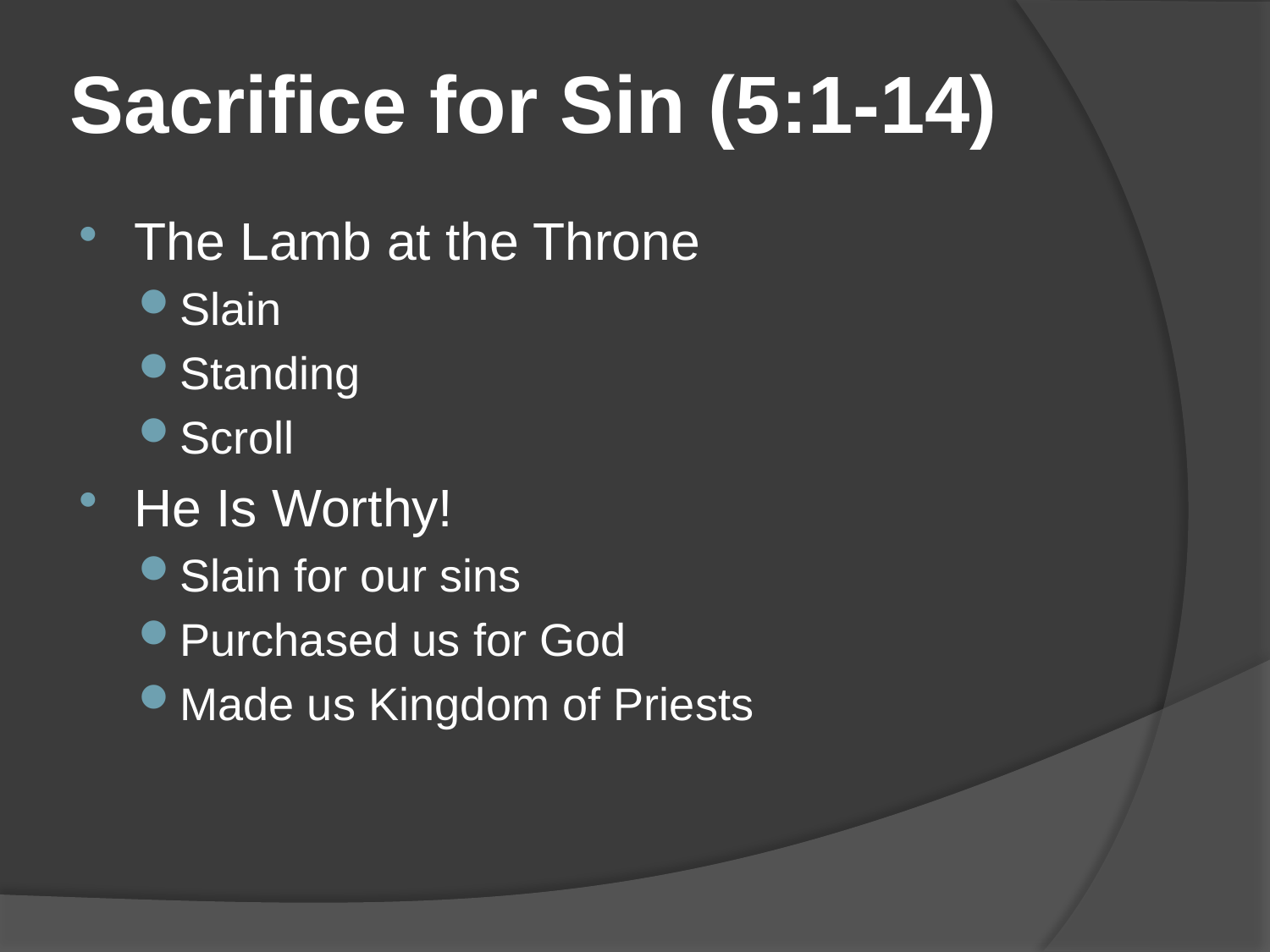

# Sacrifice for Sin (5:1-14)
The Lamb at the Throne
Slain
Standing
Scroll
He Is Worthy!
Slain for our sins
Purchased us for God
Made us Kingdom of Priests